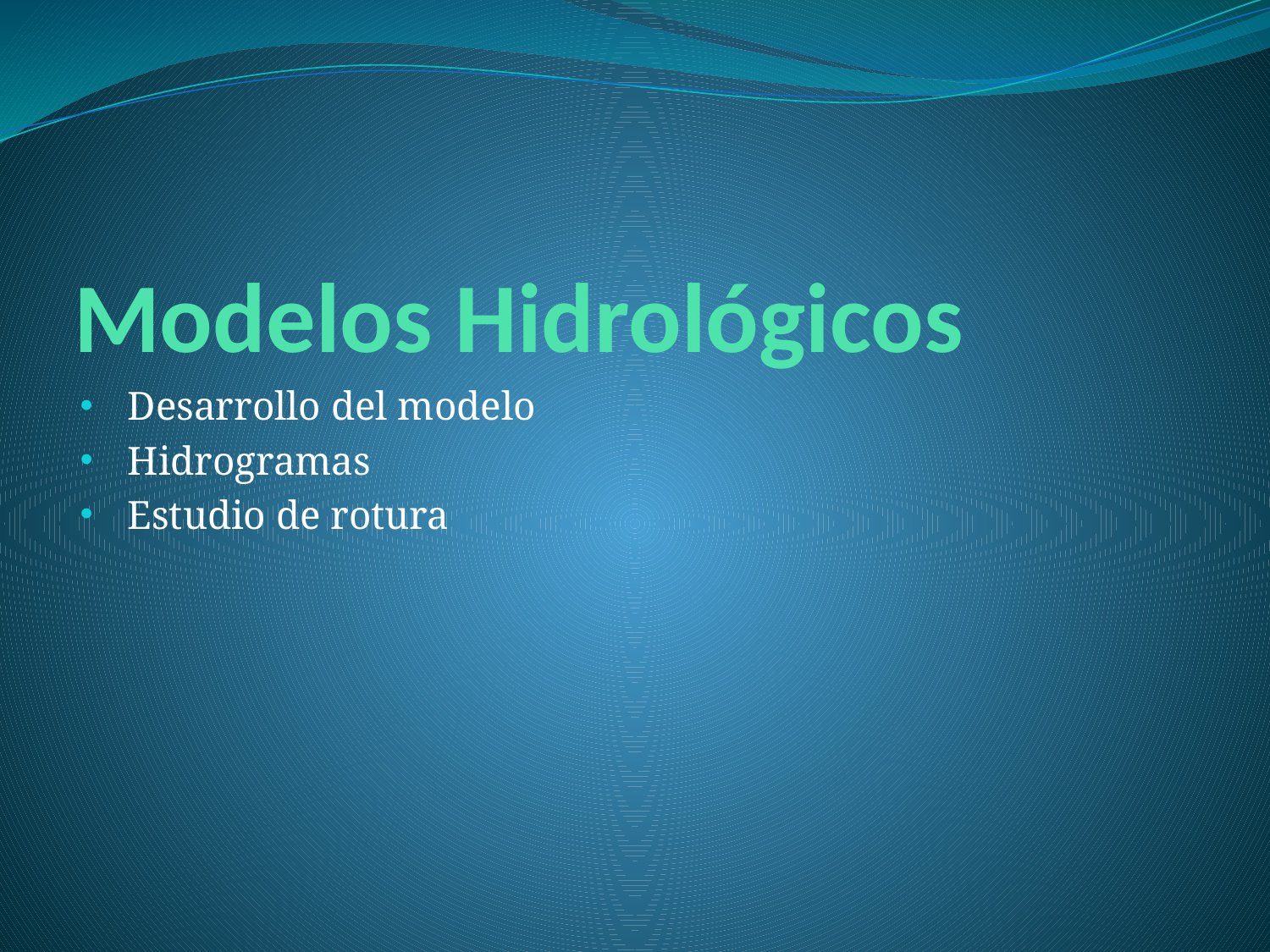

# Modelos Hidrológicos
Desarrollo del modelo
Hidrogramas
Estudio de rotura